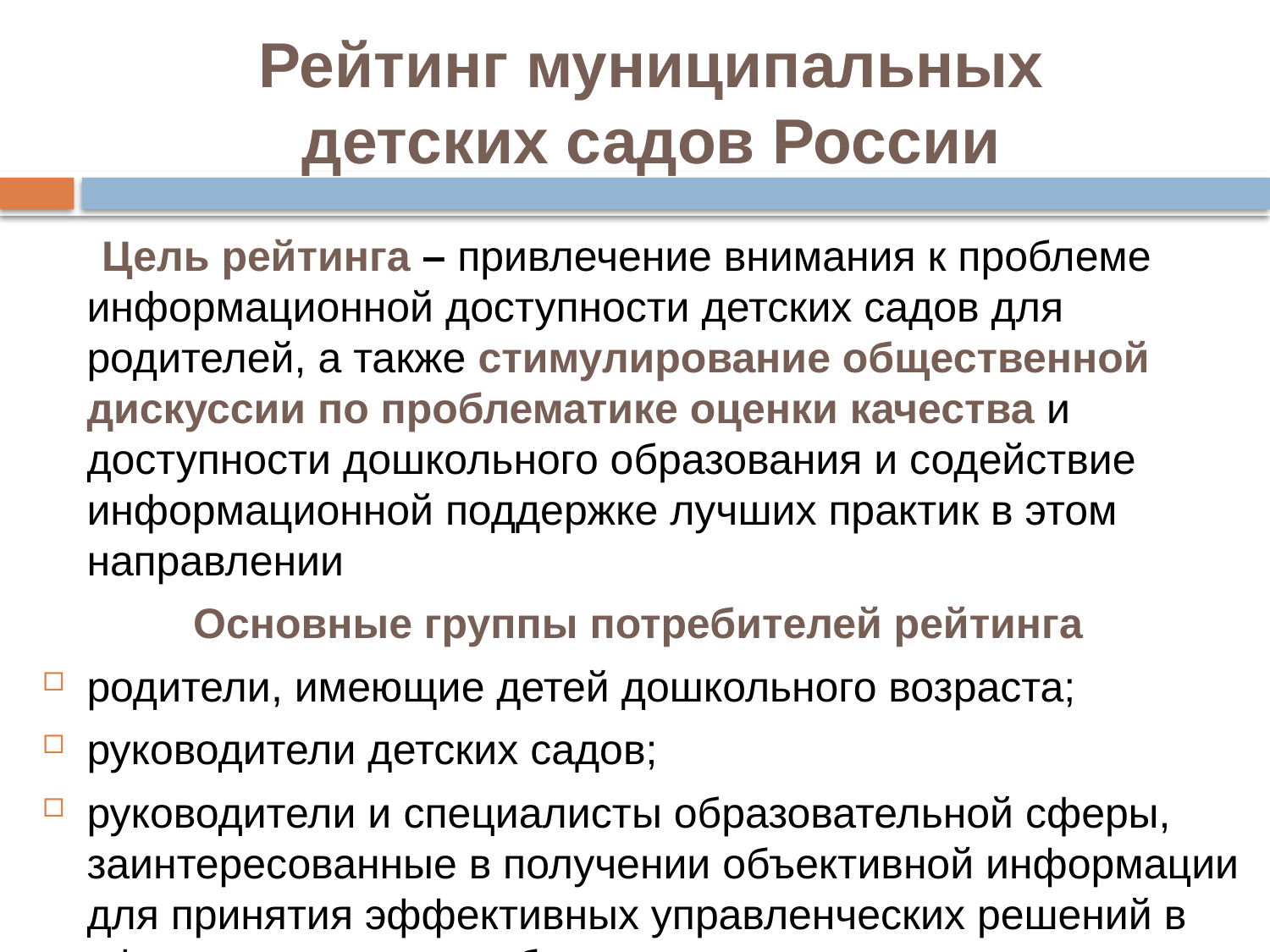

# Рейтинг муниципальных детских садов России
     Цель рейтинга – привлечение внимания к проблеме информационной доступности детских садов для родителей, а также стимулирование общественной дискуссии по проблематике оценки качества и доступности дошкольного образования и содействие информационной поддержке лучших практик в этом направлении
Основные группы потребителей рейтинга
родители, имеющие детей дошкольного возраста;
руководители детских садов;
руководители и специалисты образовательной сферы, заинтересованные в получении объективной информации для принятия эффективных управленческих решений в сфере дошкольного образования